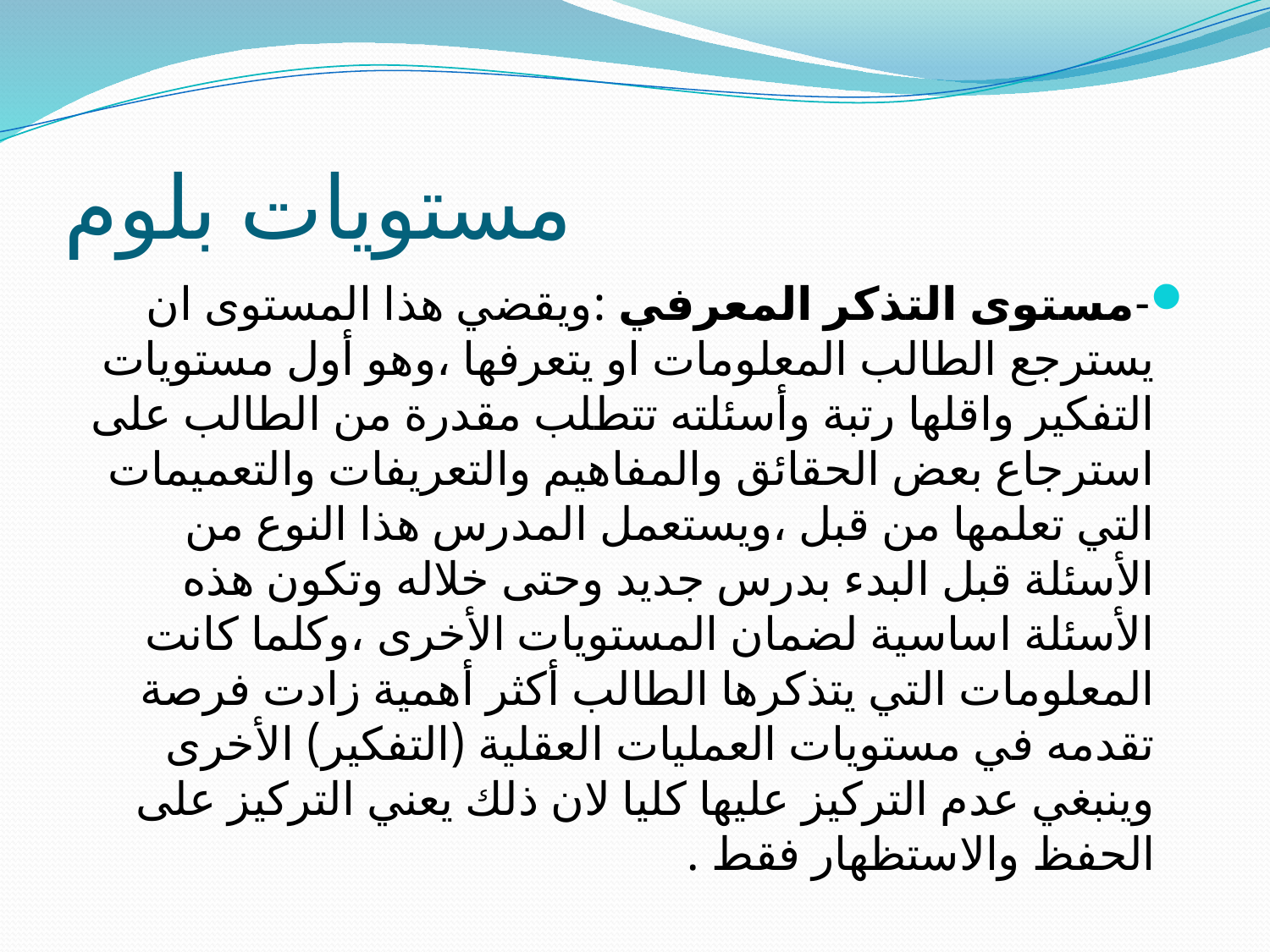

# مستويات بلوم
-مستوى التذكر المعرفي :ويقضي هذا المستوى ان يسترجع الطالب المعلومات او يتعرفها ،وهو أول مستويات التفكير واقلها رتبة وأسئلته تتطلب مقدرة من الطالب على استرجاع بعض الحقائق والمفاهيم والتعريفات والتعميمات التي تعلمها من قبل ،ويستعمل المدرس هذا النوع من الأسئلة قبل البدء بدرس جديد وحتى خلاله وتكون هذه الأسئلة اساسية لضمان المستويات الأخرى ،وكلما كانت المعلومات التي يتذكرها الطالب أكثر أهمية زادت فرصة تقدمه في مستويات العمليات العقلية (التفكير) الأخرى وينبغي عدم التركيز عليها كليا لان ذلك يعني التركيز على الحفظ والاستظهار فقط .